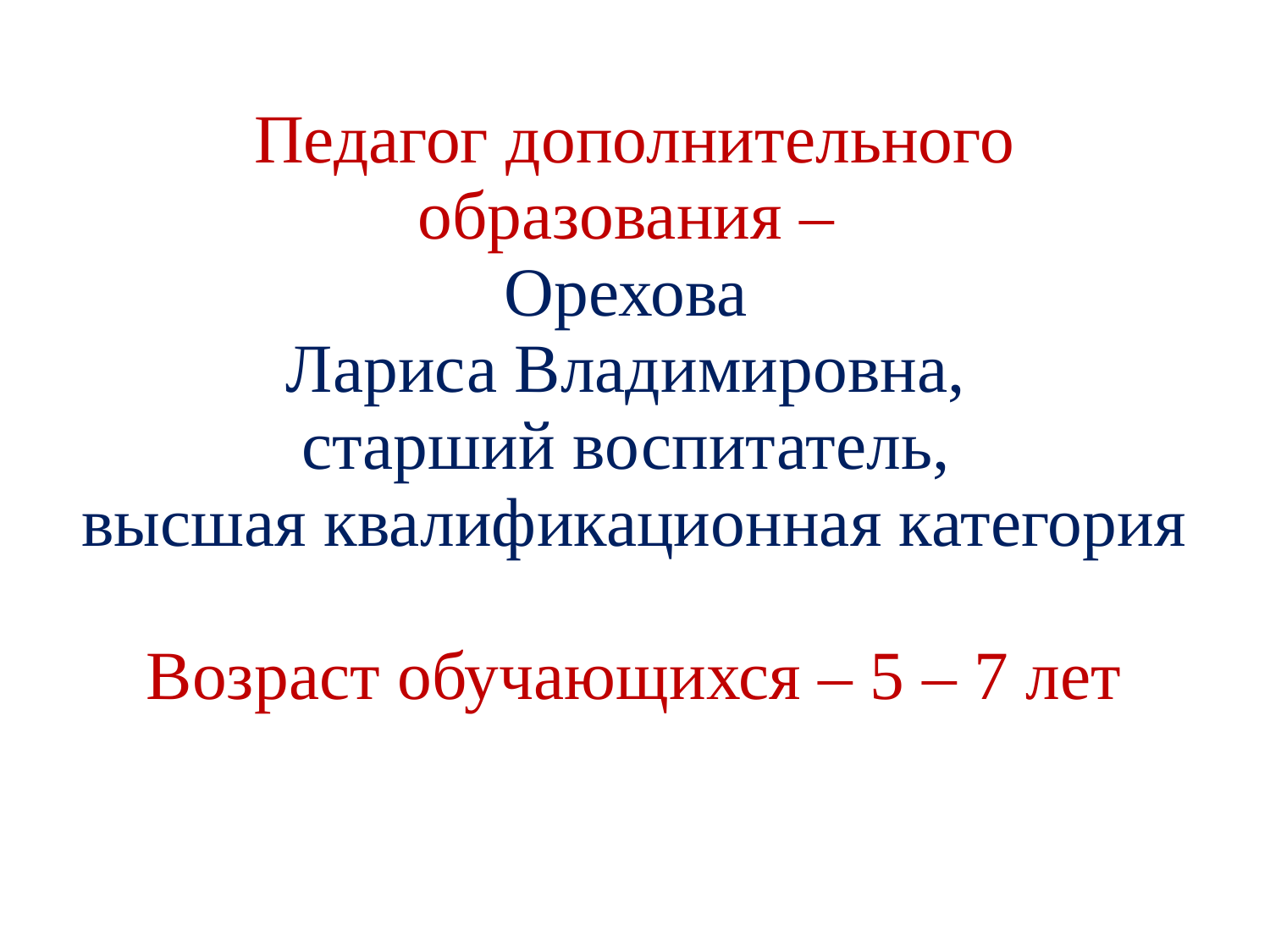

# Педагог дополнительного образования – Орехова Лариса Владимировна, старший воспитатель, высшая квалификационная категория Возраст обучающихся – 5 – 7 лет